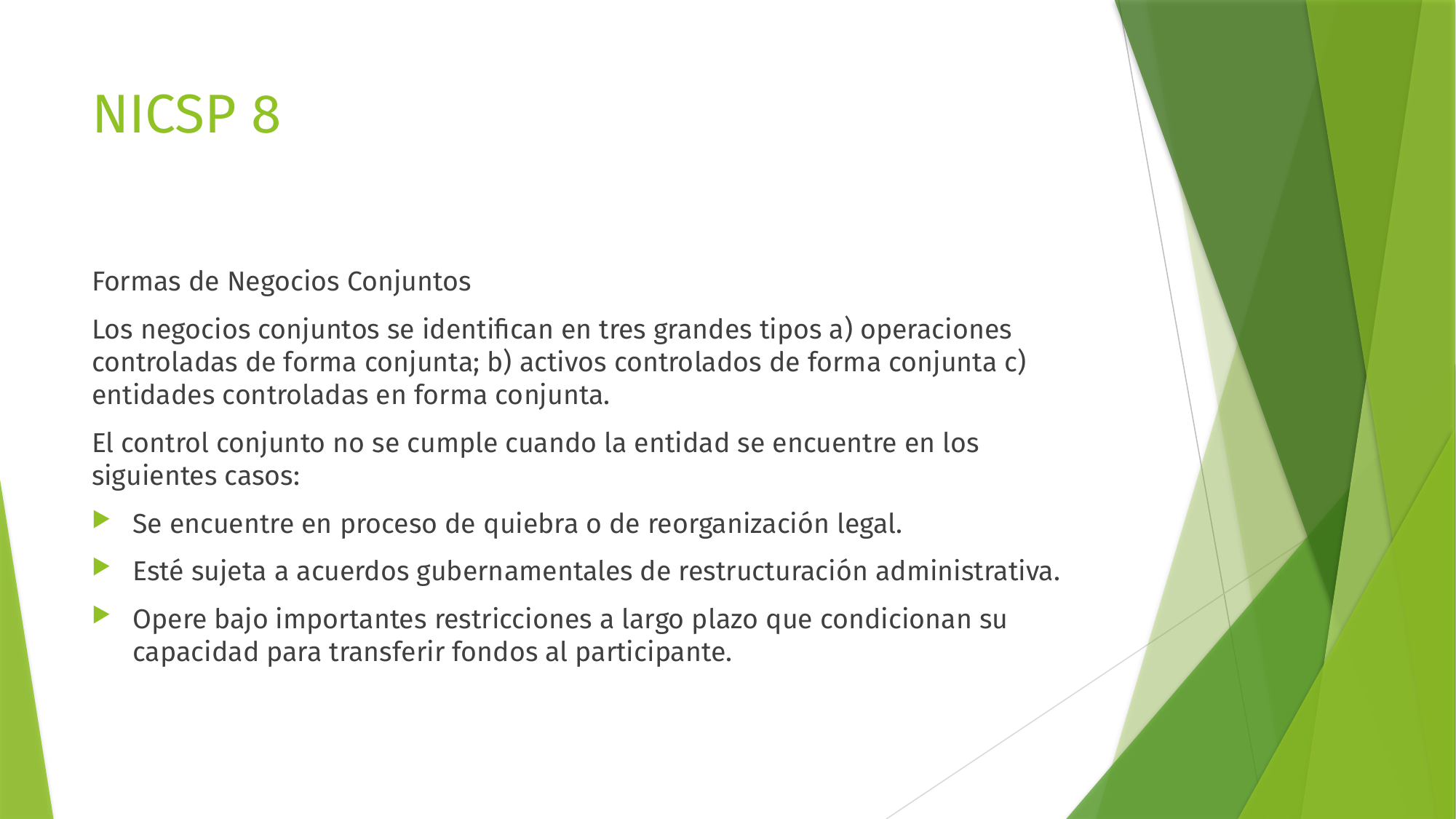

# NICSP 8
Formas de Negocios Conjuntos
Los negocios conjuntos se identifican en tres grandes tipos a) operaciones controladas de forma conjunta; b) activos controlados de forma conjunta c) entidades controladas en forma conjunta.
El control conjunto no se cumple cuando la entidad se encuentre en los siguientes casos:
Se encuentre en proceso de quiebra o de reorganización legal.
Esté sujeta a acuerdos gubernamentales de restructuración administrativa.
Opere bajo importantes restricciones a largo plazo que condicionan su capacidad para transferir fondos al participante.